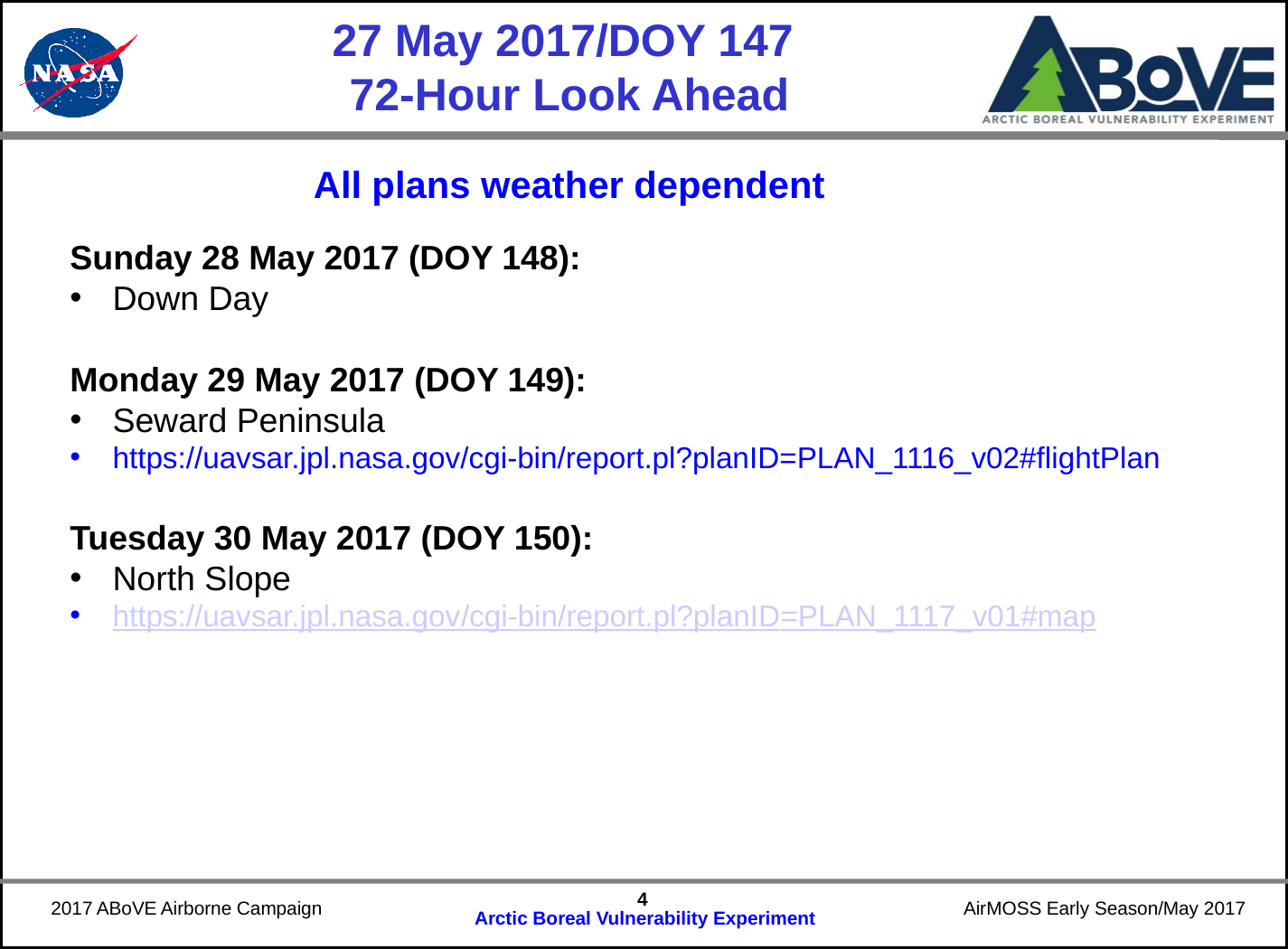

# 27 May 2017/DOY 147 72-Hour Look Ahead
All plans weather dependent
Sunday 28 May 2017 (DOY 148):
Down Day

Monday 29 May 2017 (DOY 149):
Seward Peninsula
https://uavsar.jpl.nasa.gov/cgi-bin/report.pl?planID=PLAN_1116_v02#flightPlan

Tuesday 30 May 2017 (DOY 150):
North Slope
https://uavsar.jpl.nasa.gov/cgi-bin/report.pl?planID=PLAN_1117_v01#map